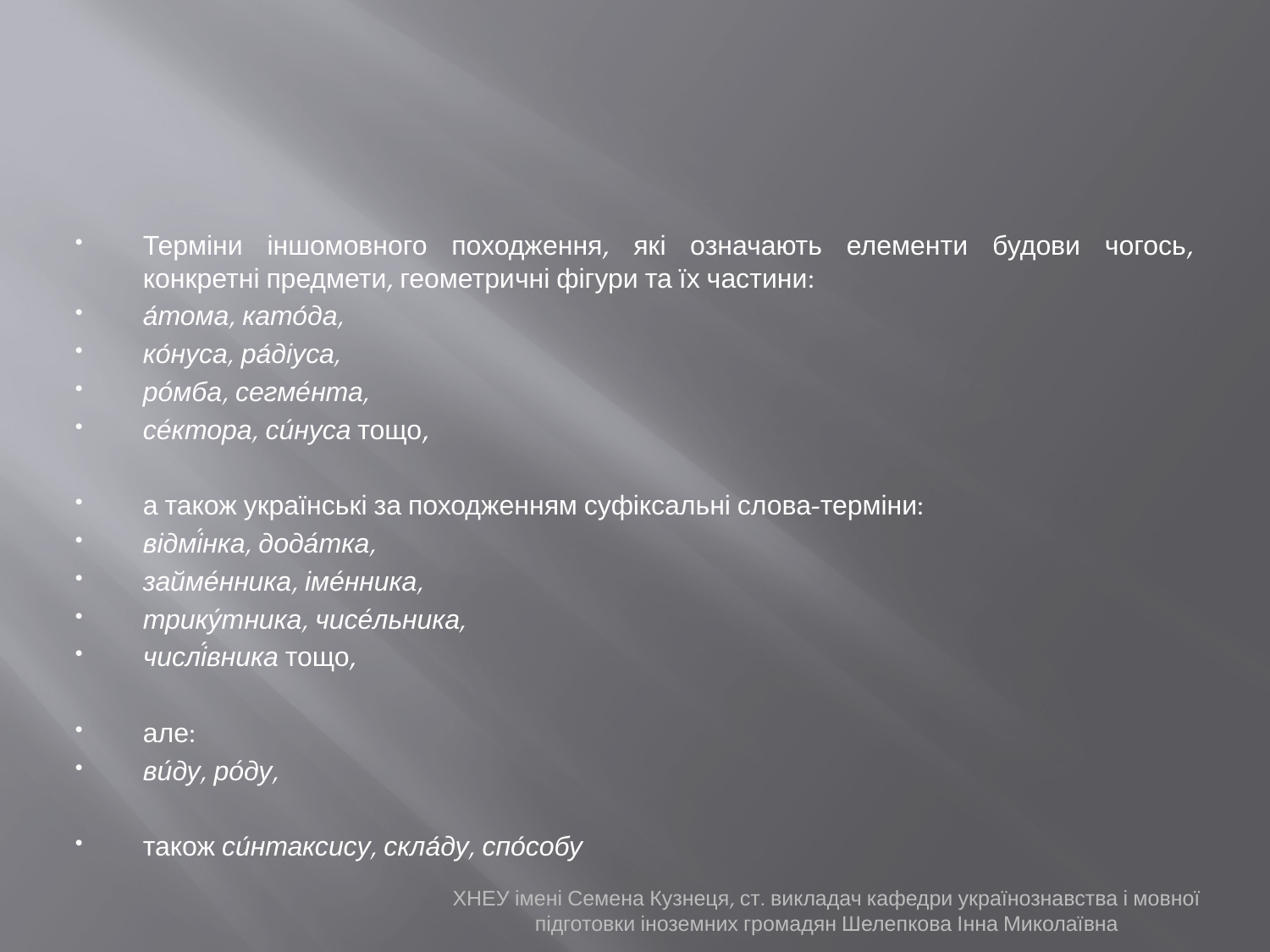

#
Терміни іншомовного походження, які означають елементи будови чогось, конкретні предмети, геометричні фігури та їх частини:
а́тома, като́да,
ко́нуса, ра́діуса,
ро́мба, сегме́нта,
се́ктора, си́нуса тощо,

а також українські за походженням суфіксальні слова-терміни:
відмі́нка, дода́тка,
займе́нника, іме́нника,
трику́тника, чисе́льника,
числі́вника тощо,

але:
ви́ду, ро́ду,

також си́нтаксису, скла́ду, спо́собу
ХНЕУ імені Семена Кузнеця, ст. викладач кафедри українознавства і мовної підготовки іноземних громадян Шелепкова Інна Миколаївна